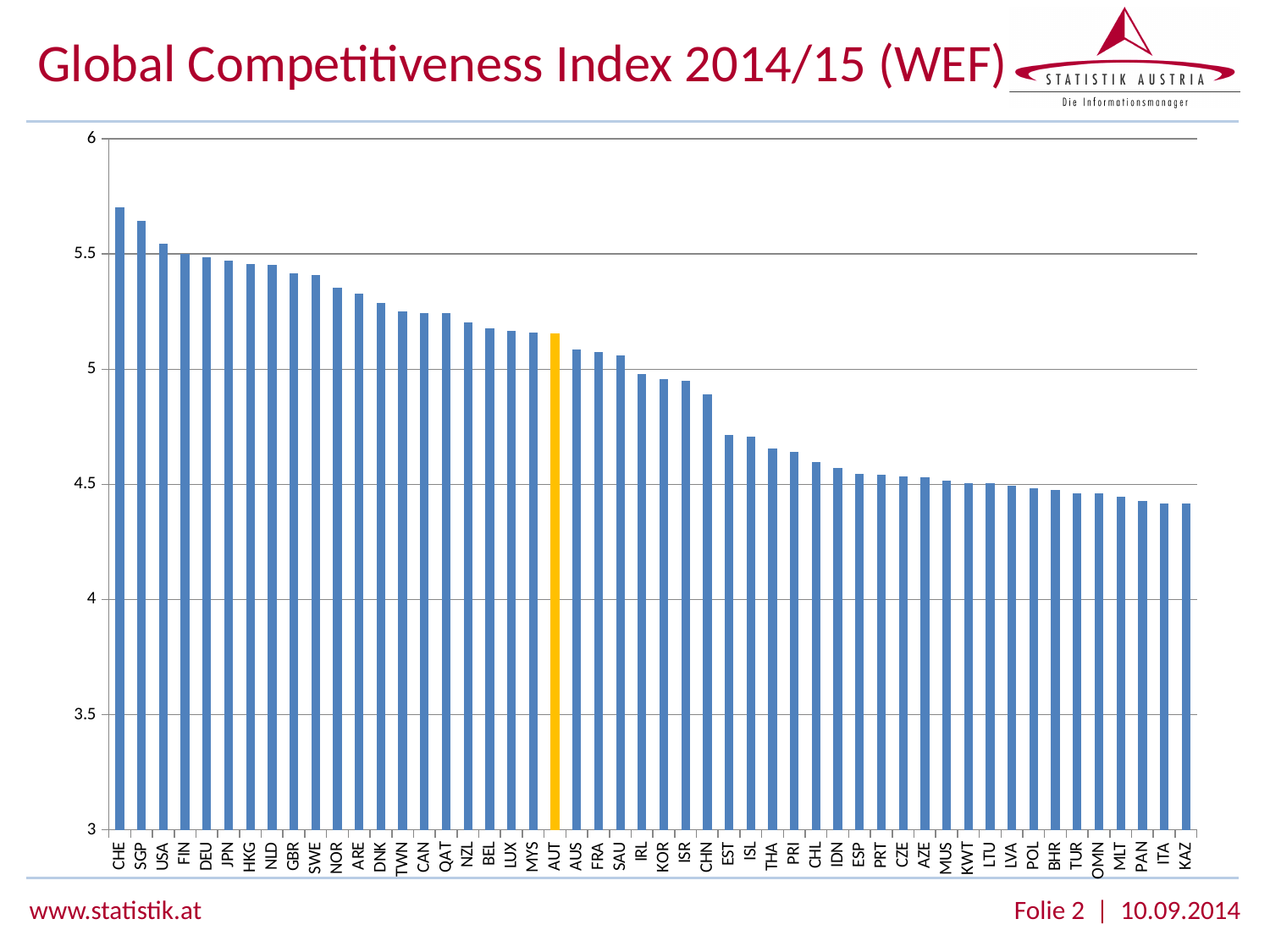

# Global Competitiveness Index 2014/15 (WEF)

### Chart

| Category | Value |
|---|---|
| CHE | 5.703617662968522 |
| SGP | 5.645158243439816 |
| USA | 5.543982850285214 |
| FIN | 5.501069506440784 |
| DEU | 5.4877727494488155 |
| JPN | 5.472572938962404 |
| HKG | 5.456363465365712 |
| NLD | 5.454483487718607 |
| GBR | 5.414803206291199 |
| SWE | 5.407929961618842 |
| NOR | 5.354479692971303 |
| ARE | 5.326531039900135 |
| DNK | 5.285966966198435 |
| TWN | 5.252126449435716 |
| CAN | 5.242628821400238 |
| QAT | 5.242530378149326 |
| NZL | 5.204316681589596 |
| BEL | 5.177676214122865 |
| LUX | 5.166578329649624 |
| MYS | 5.158744519809606 |
| AUT | 5.1561031224474005 |
| AUS | 5.0840641710251795 |
| FRA | 5.076137005516719 |
| SAU | 5.059634478800517 |
| IRL | 4.979460041814429 |
| KOR | 4.958219586506079 |
| ISR | 4.948799999706275 |
| CHN | 4.890826291466805 |
| EST | 4.7144186999810875 |
| ISL | 4.707105003574316 |
| THA | 4.656664198587051 |
| PRI | 4.6396534801442275 |
| CHL | 4.598715670078526 |
| IDN | 4.571130321478571 |
| ESP | 4.545584243346482 |
| PRT | 4.541029253632937 |
| CZE | 4.5334610063904845 |
| AZE | 4.530560571578943 |
| MUS | 4.515997610731369 |
| KWT | 4.506611641342496 |
| LTU | 4.505259522346648 |
| LVA | 4.4956217210220375 |
| POL | 4.482825496454253 |
| BHR | 4.475510816447438 |
| TUR | 4.462380755361353 |
| OMN | 4.4619042775861395 |
| MLT | 4.447366325121976 |
| PAN | 4.428815014146736 |
| ITA | 4.418062515012506 |
| KAZ | 4.416021367584456 |